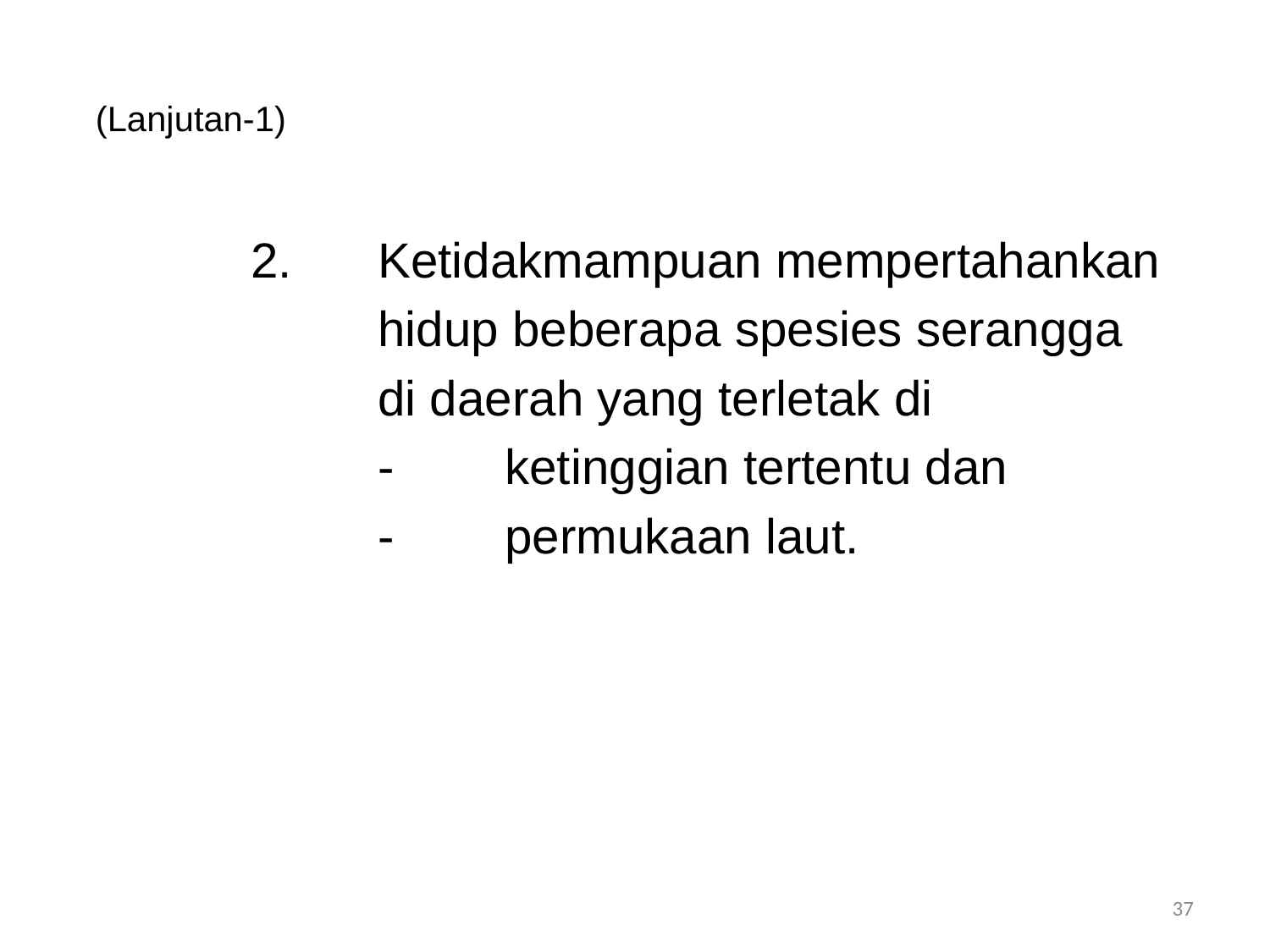

# (Lanjutan-1)
		2.	Ketidakmampuan mempertahankan
			hidup beberapa spesies serangga
			di daerah yang terletak di
			-	ketinggian tertentu dan
			-	permukaan laut.

37